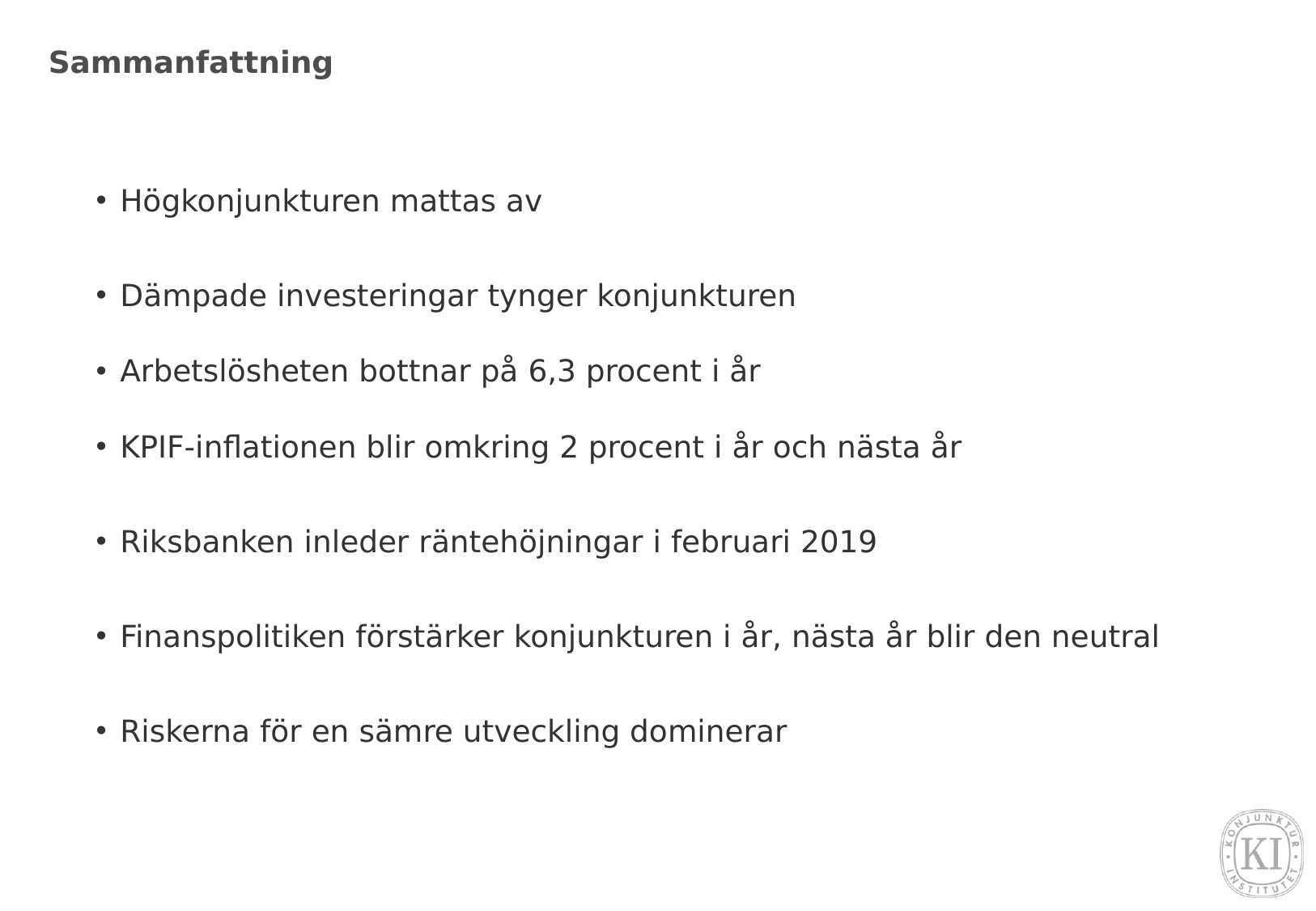

# Sammanfattning

Högkonjunkturen mattas av

Dämpade investeringar tynger konjunkturen

Arbetslösheten bottnar på 6,3 procent i år

KPIF-inflationen blir omkring 2 procent i år och nästa år

Riksbanken inleder räntehöjningar i februari 2019

Finanspolitiken förstärker konjunkturen i år, nästa år blir den neutral

Riskerna för en sämre utveckling dominerar